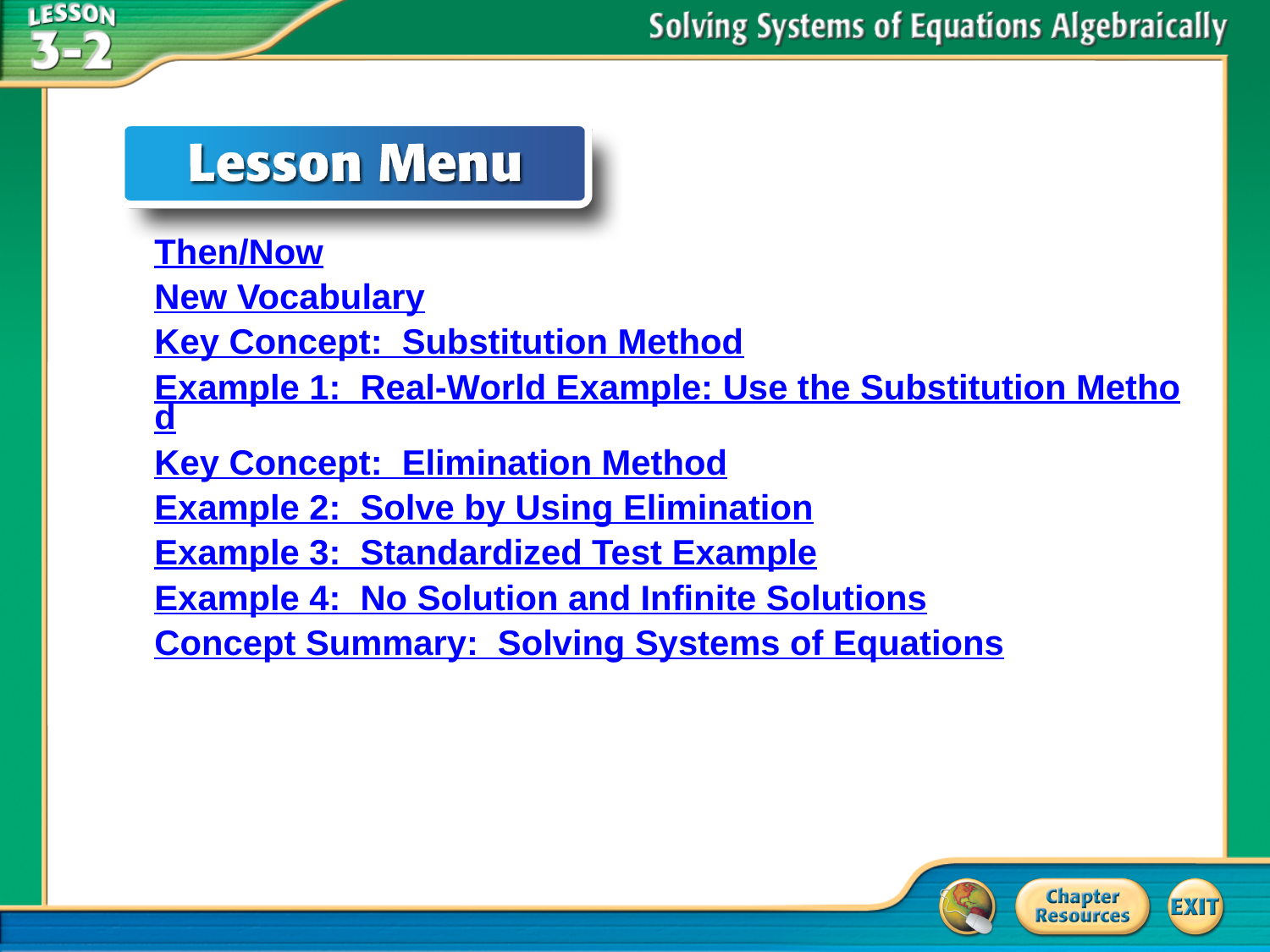

Then/Now
New Vocabulary
Key Concept:  Substitution Method
Example 1:  Real-World Example: Use the Substitution Method
Key Concept:  Elimination Method
Example 2:  Solve by Using Elimination
Example 3:  Standardized Test Example
Example 4:  No Solution and Infinite Solutions
Concept Summary:  Solving Systems of Equations
# Lesson Menu